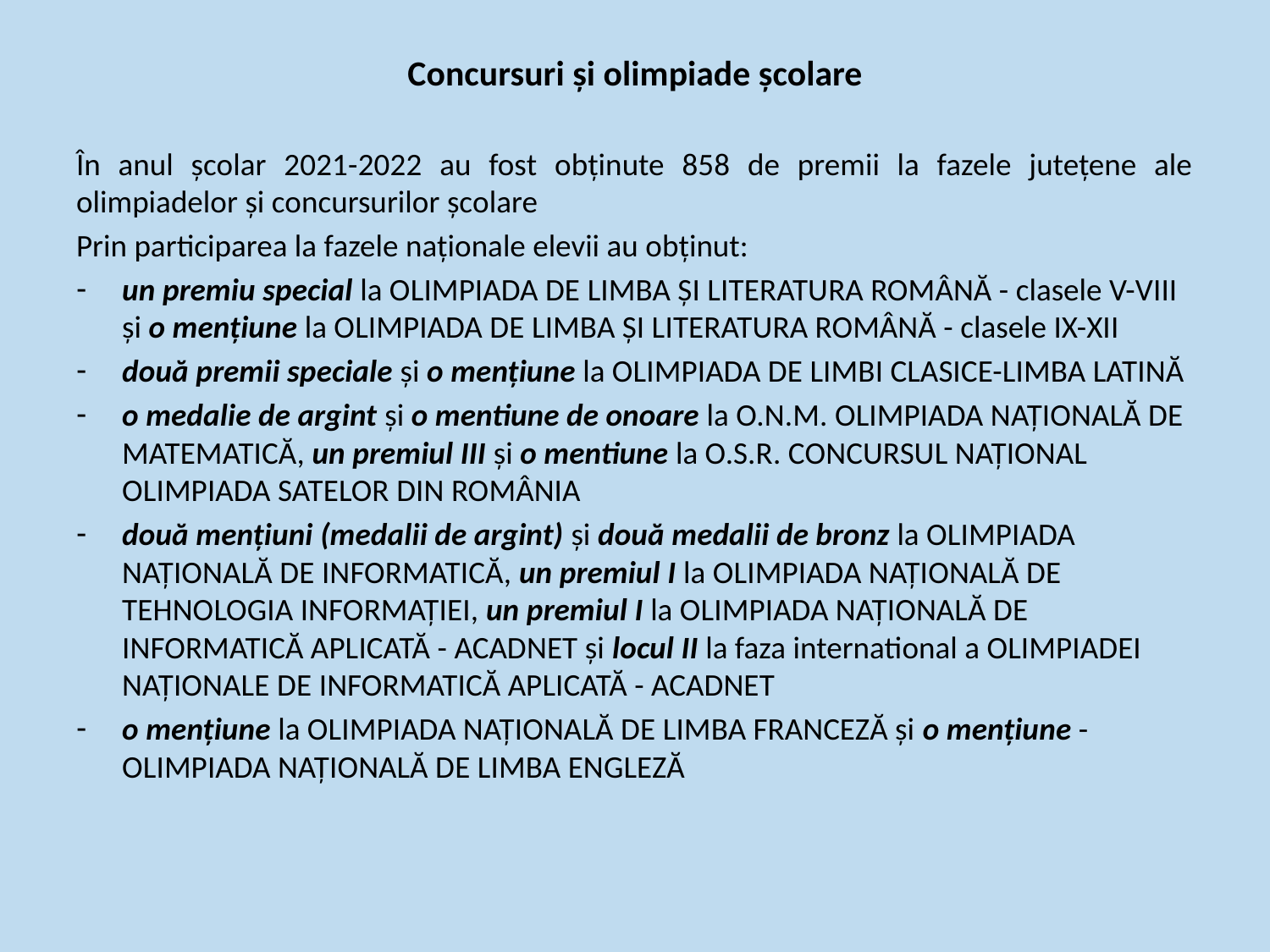

# Concursuri și olimpiade școlare
În anul școlar 2021-2022 au fost obținute 858 de premii la fazele jutețene ale olimpiadelor și concursurilor școlare
Prin participarea la fazele naționale elevii au obținut:
un premiu special la OLIMPIADA DE LIMBA ȘI LITERATURA ROMÂNĂ - clasele V-VIII și o mențiune la OLIMPIADA DE LIMBA ȘI LITERATURA ROMÂNĂ - clasele IX-XII
două premii speciale și o mențiune la OLIMPIADA DE LIMBI CLASICE-LIMBA LATINĂ
o medalie de argint și o mentiune de onoare la O.N.M. OLIMPIADA NAȚIONALĂ DE MATEMATICĂ, un premiul III și o mentiune la O.S.R. CONCURSUL NAȚIONAL OLIMPIADA SATELOR DIN ROMÂNIA
două mențiuni (medalii de argint) și două medalii de bronz la OLIMPIADA NAȚIONALĂ DE INFORMATICĂ, un premiul I la OLIMPIADA NAȚIONALĂ DE TEHNOLOGIA INFORMAȚIEI, un premiul I la OLIMPIADA NAȚIONALĂ DE INFORMATICĂ APLICATĂ - ACADNET și locul II la faza international a OLIMPIADEI NAȚIONALE DE INFORMATICĂ APLICATĂ - ACADNET
o mențiune la OLIMPIADA NAȚIONALĂ DE LIMBA FRANCEZĂ și o mențiune - OLIMPIADA NAȚIONALĂ DE LIMBA ENGLEZĂ